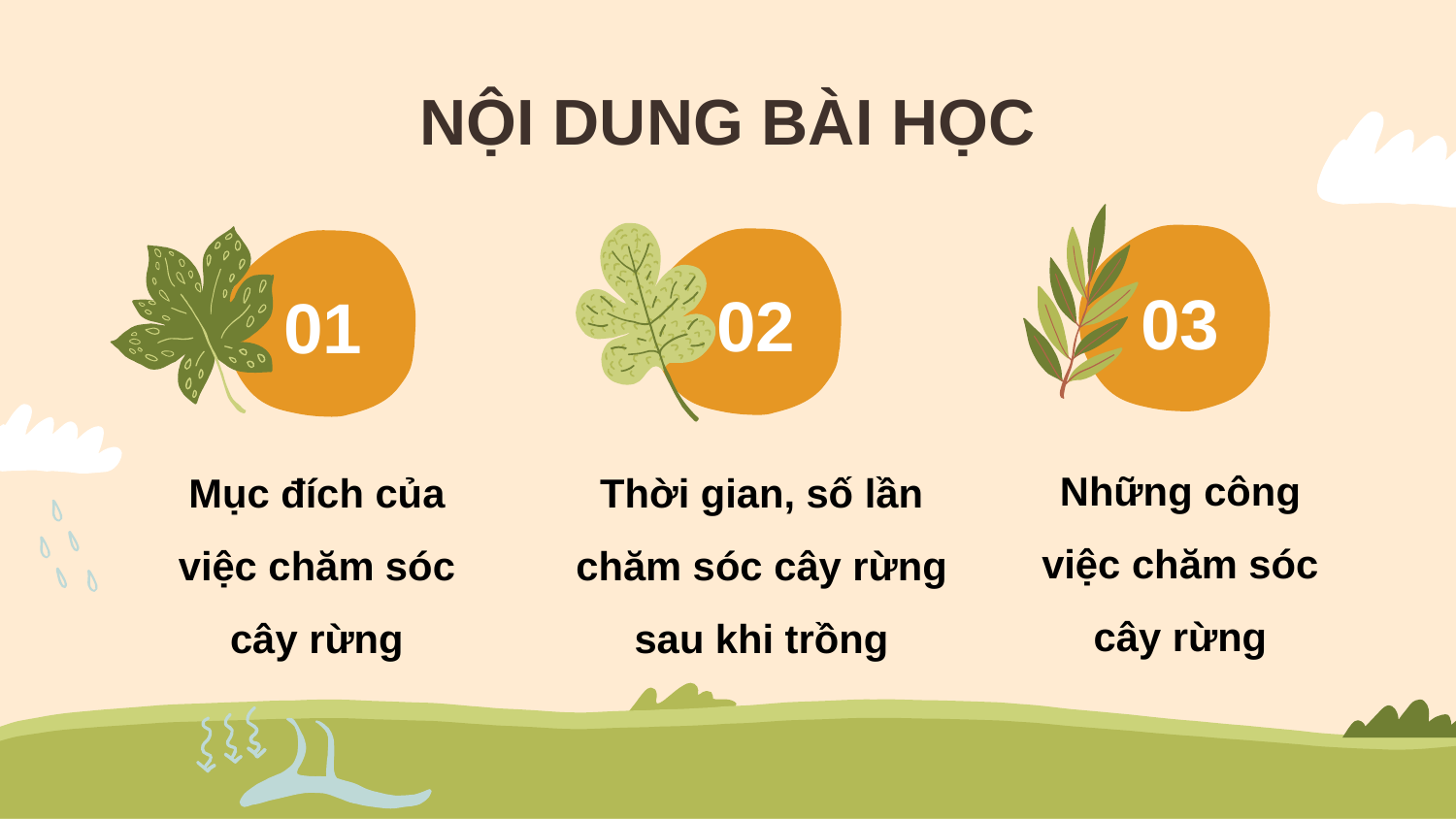

# NỘI DUNG BÀI HỌC

03
02
01
Những công việc chăm sóc cây rừng
Mục đích của việc chăm sóc cây rừng
Thời gian, số lần chăm sóc cây rừng sau khi trồng